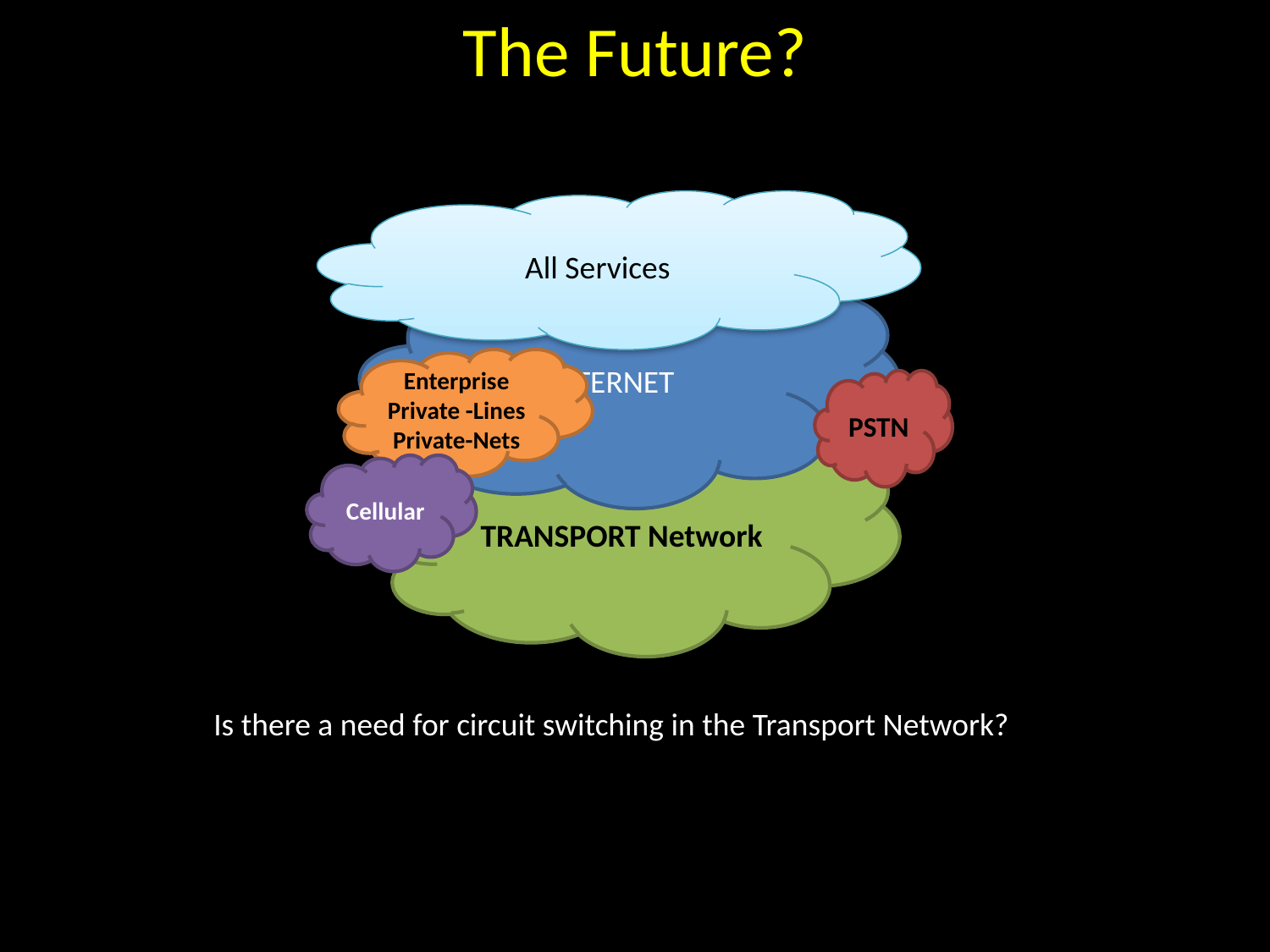

The Future?
All Services
INTERNET
INTERNET
Enterprise Private -Lines
Private-Nets
PSTN
TRANSPORT Network
Cellular
Is there a need for circuit switching in the Transport Network?